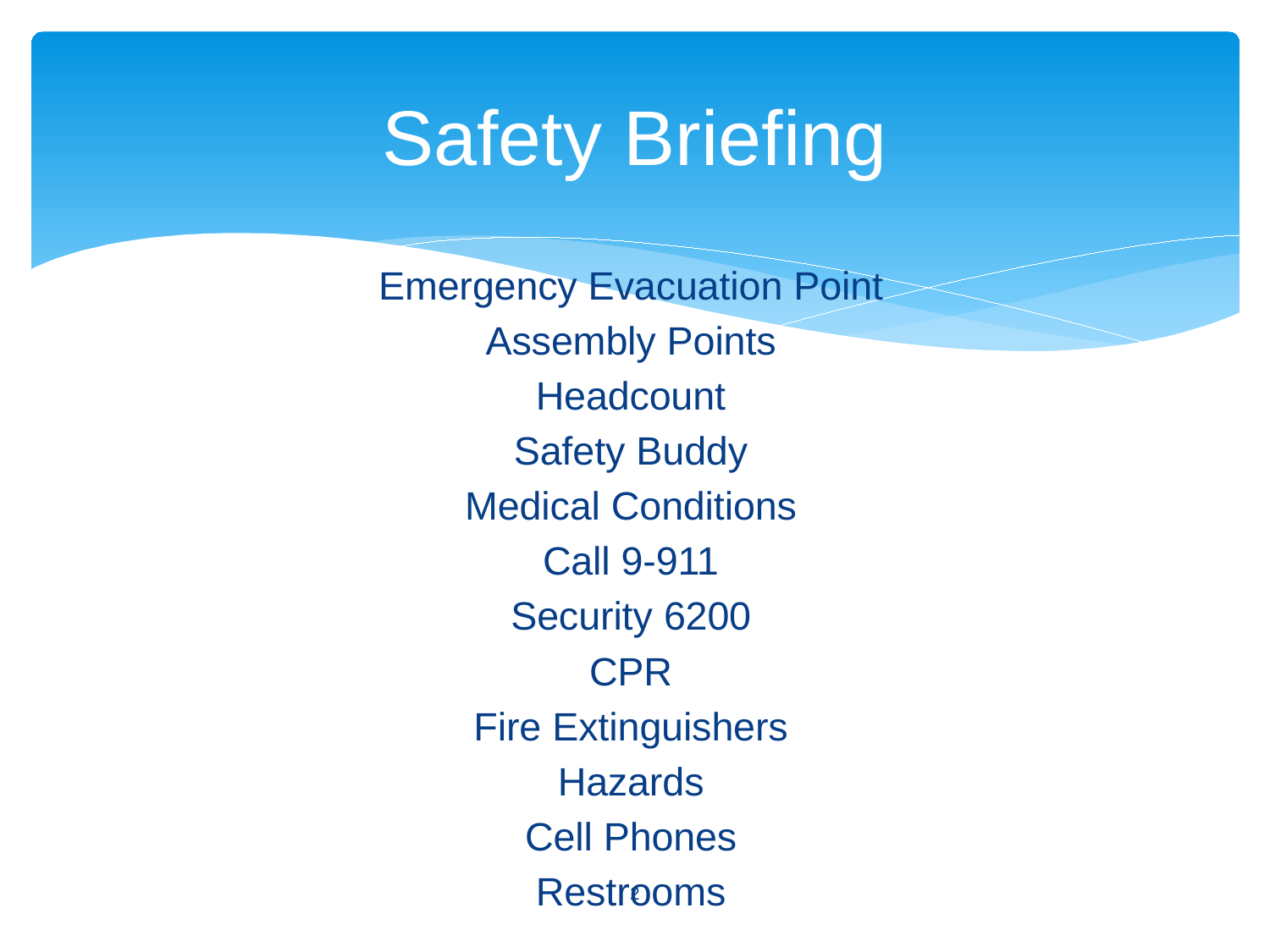

# Safety Briefing
Emergency Evacuation Point
Assembly Points
Headcount
Safety Buddy
Medical Conditions
Call 9-911
Security 6200
CPR
Fire Extinguishers
Hazards
Cell Phones
Restrooms

2